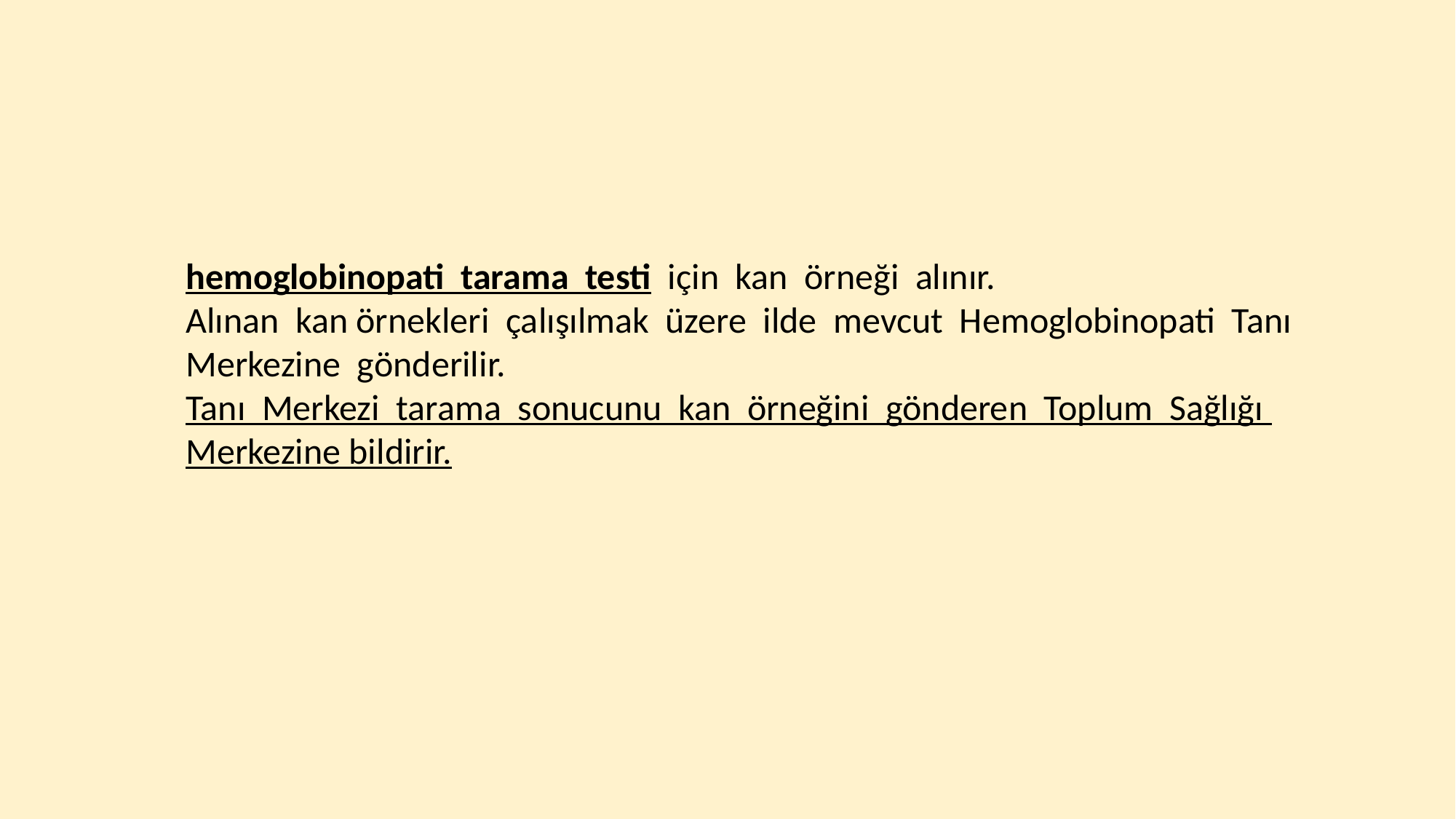

hemoglobinopati  tarama  testi  için  kan  örneği  alınır.
Alınan  kan örnekleri  çalışılmak  üzere  ilde  mevcut  Hemoglobinopati  Tanı  Merkezine  gönderilir.
Tanı  Merkezi  tarama  sonucunu  kan  örneğini  gönderen  Toplum  Sağlığı  Merkezine bildirir.